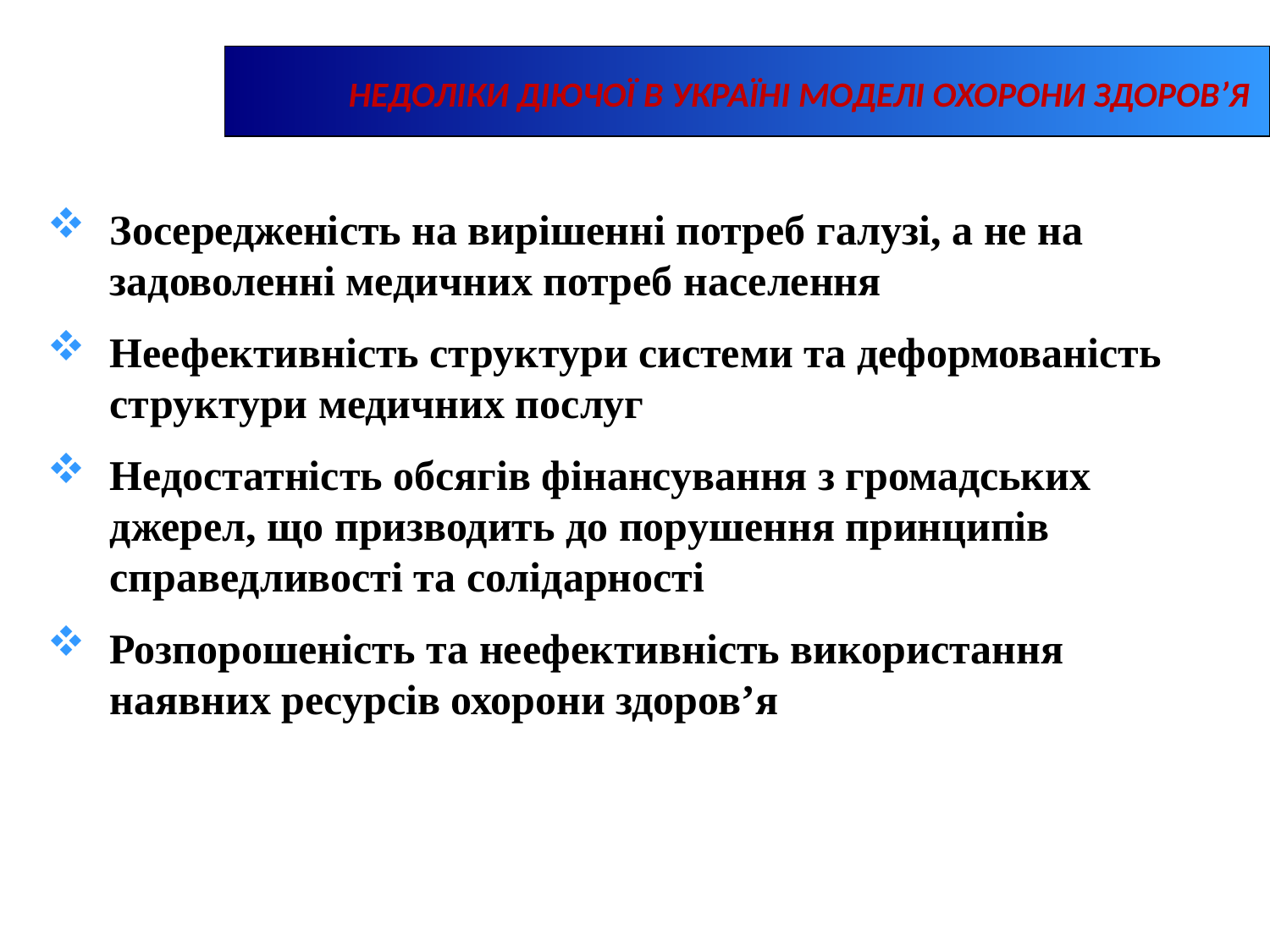

НЕДОЛІКИ ДІЮЧОЇ В УКРАЇНІ МОДЕЛІ ОХОРОНИ ЗДОРОВ’Я
Зосередженість на вирішенні потреб галузі, а не на задоволенні медичних потреб населення
Неефективність структури системи та деформованість структури медичних послуг
Недостатність обсягів фінансування з громадських джерел, що призводить до порушення принципів справедливості та солідарності
Розпорошеність та неефективність використання наявних ресурсів охорони здоров’я